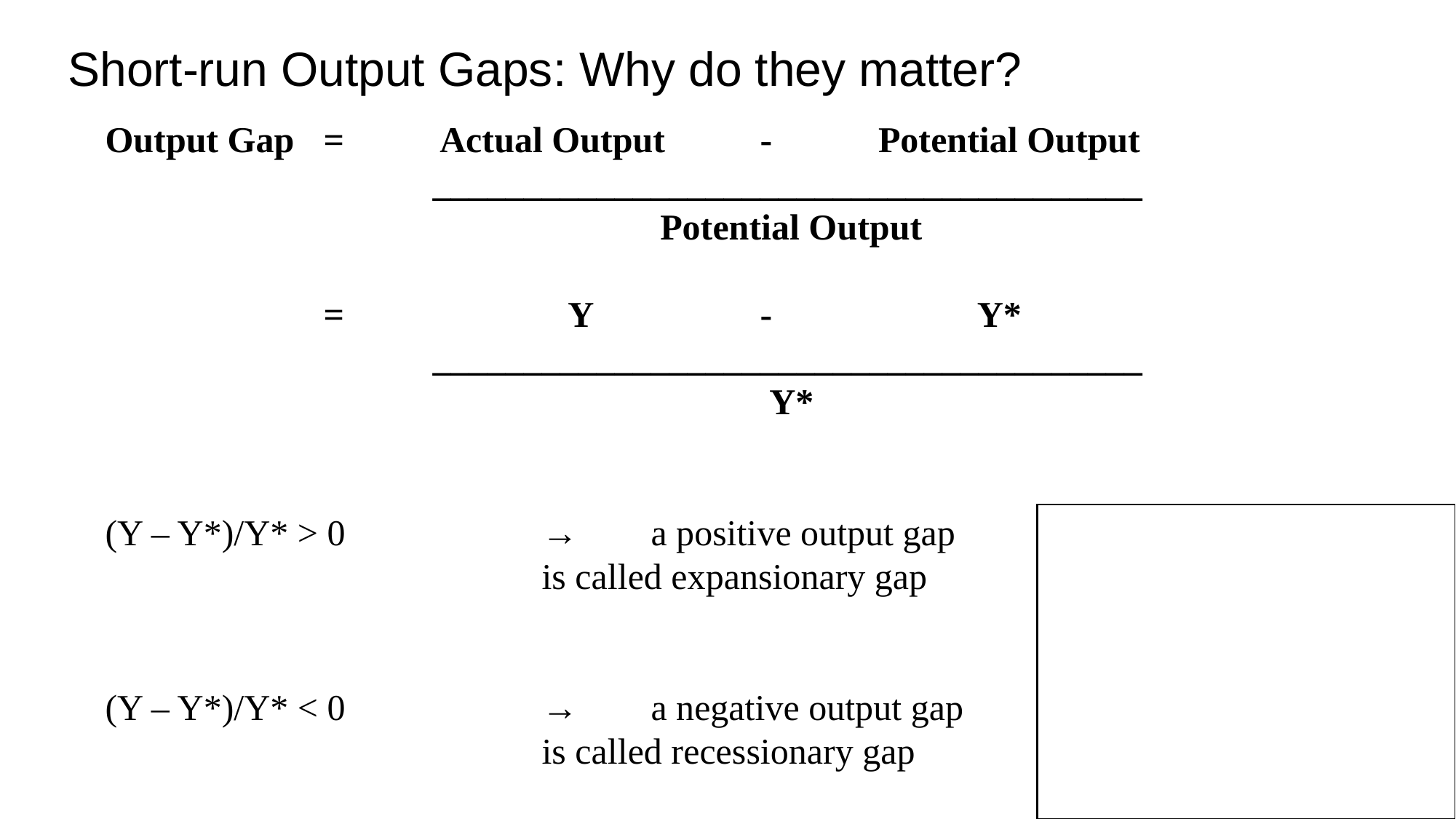

Short-run Output Gaps: Why do they matter?
Output Gap	=	 Actual Output 	-	 Potential Output
			_______________________________________
					 Potential Output

		=	               Y		-	            Y*
			_______________________________________
					             Y*

(Y – Y*)/Y* > 0		→	a positive output gap
				is called expansionary gap

(Y – Y*)/Y* < 0		→	a negative output gap
				is called recessionary gap